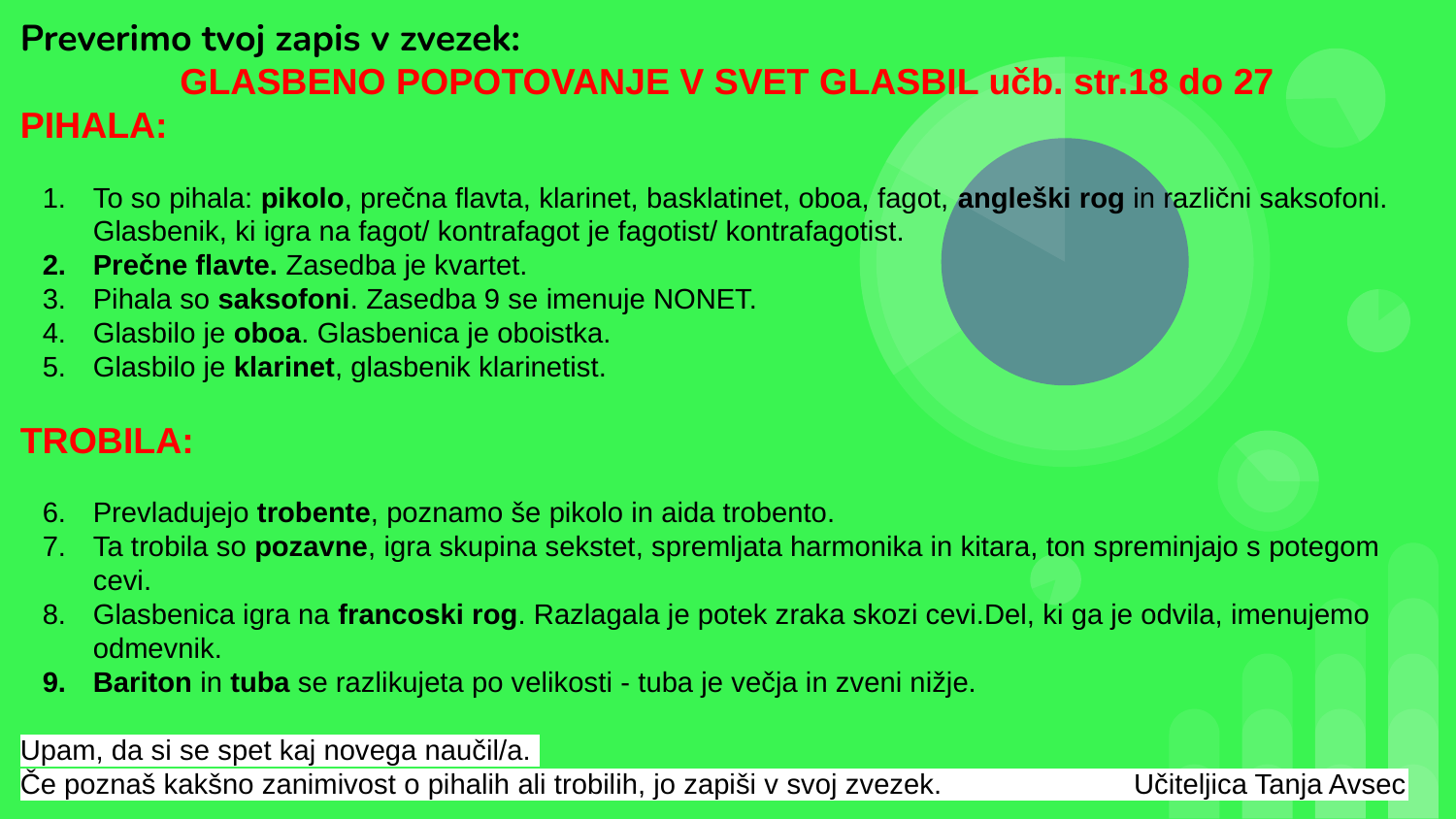

Preverimo tvoj zapis v zvezek:
GLASBENO POPOTOVANJE V SVET GLASBIL učb. str.18 do 27
PIHALA:

To so pihala: pikolo, prečna flavta, klarinet, basklatinet, oboa, fagot, angleški rog in različni saksofoni. Glasbenik, ki igra na fagot/ kontrafagot je fagotist/ kontrafagotist.
Prečne flavte. Zasedba je kvartet.
Pihala so saksofoni. Zasedba 9 se imenuje NONET.
Glasbilo je oboa. Glasbenica je oboistka.
Glasbilo je klarinet, glasbenik klarinetist.

TROBILA:

Prevladujejo trobente, poznamo še pikolo in aida trobento.
Ta trobila so pozavne, igra skupina sekstet, spremljata harmonika in kitara, ton spreminjajo s potegom cevi.
Glasbenica igra na francoski rog. Razlagala je potek zraka skozi cevi.Del, ki ga je odvila, imenujemo odmevnik.
Bariton in tuba se razlikujeta po velikosti - tuba je večja in zveni nižje.

Upam, da si se spet kaj novega naučil/a.
Če poznaš kakšno zanimivost o pihalih ali trobilih, jo zapiši v svoj zvezek.                        Učiteljica Tanja Avsec